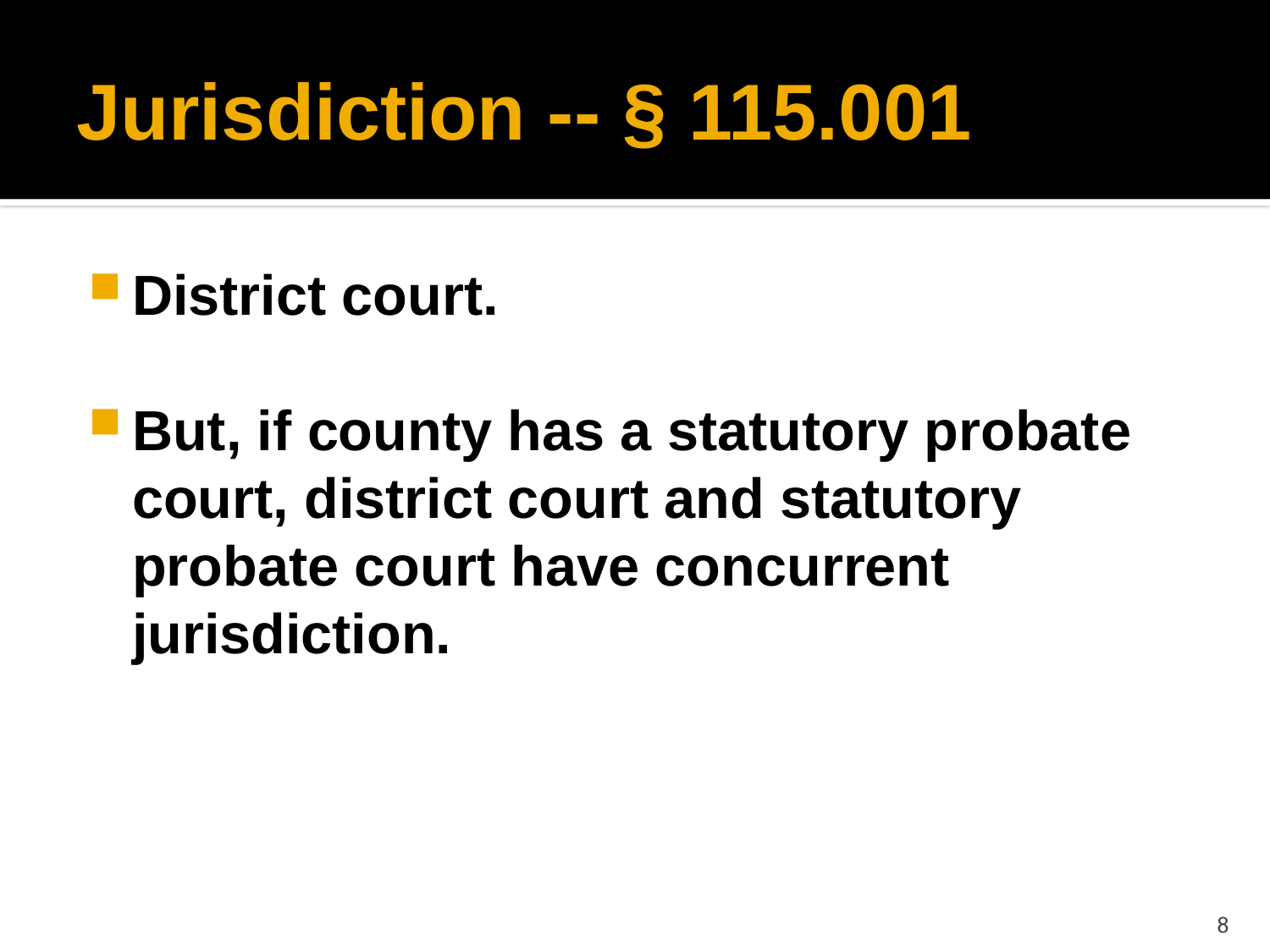

# Jurisdiction -- § 115.001
District court.

But, if county has a statutory probate court, district court and statutory probate court have concurrent jurisdiction.
8